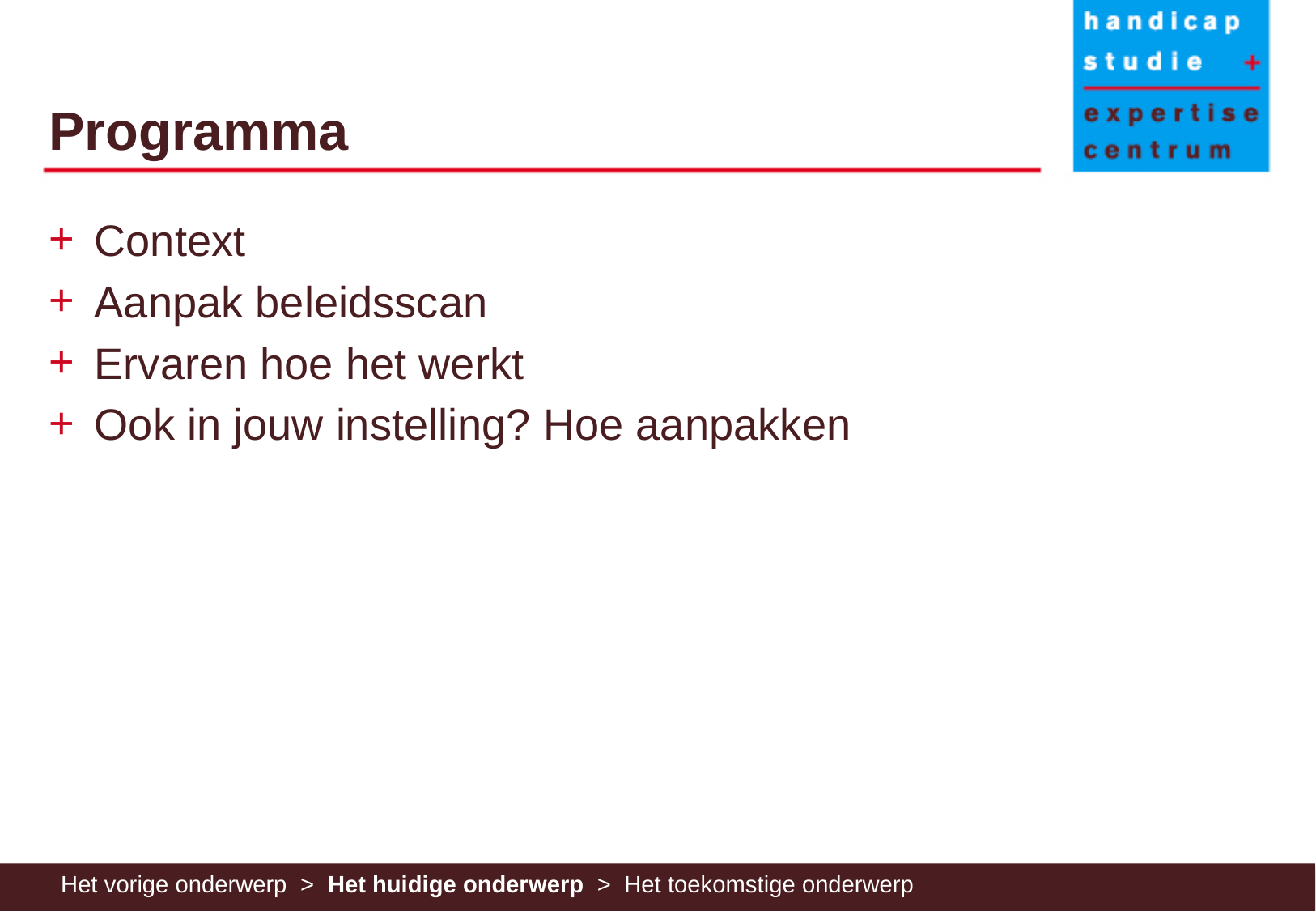

# Programma
Context
Aanpak beleidsscan
Ervaren hoe het werkt
Ook in jouw instelling? Hoe aanpakken

Het vorige onderwerp  >  Het huidige onderwerp  >  Het toekomstige onderwerp